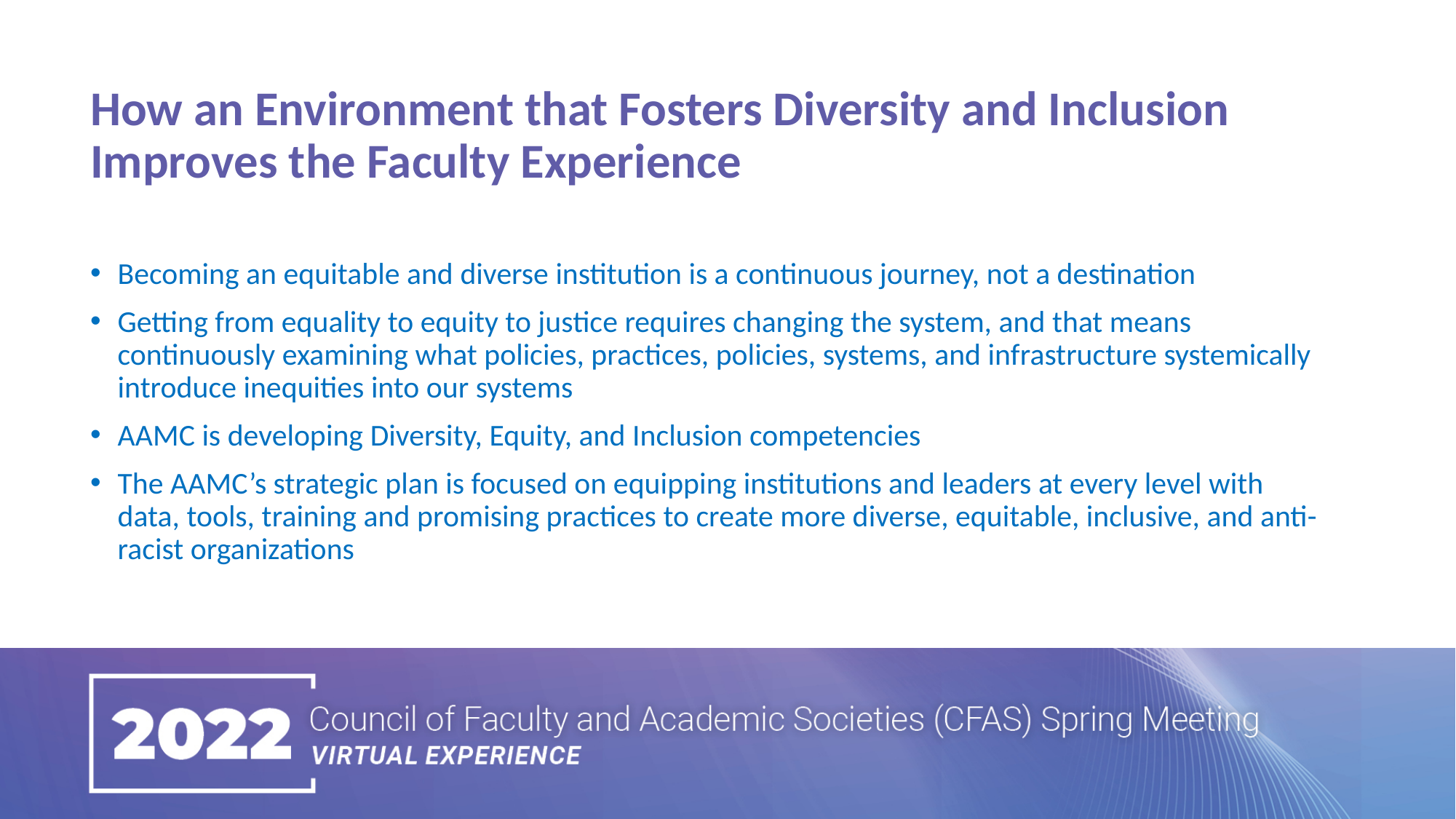

How an Environment that Fosters Diversity and Inclusion Improves the Faculty Experience

Becoming an equitable and diverse institution is a continuous journey, not a destination
Getting from equality to equity to justice requires changing the system, and that means continuously examining what policies, practices, policies, systems, and infrastructure systemically introduce inequities into our systems
AAMC is developing Diversity, Equity, and Inclusion competencies
The AAMC’s strategic plan is focused on equipping institutions and leaders at every level with data, tools, training and promising practices to create more diverse, equitable, inclusive, and anti-racist organizations